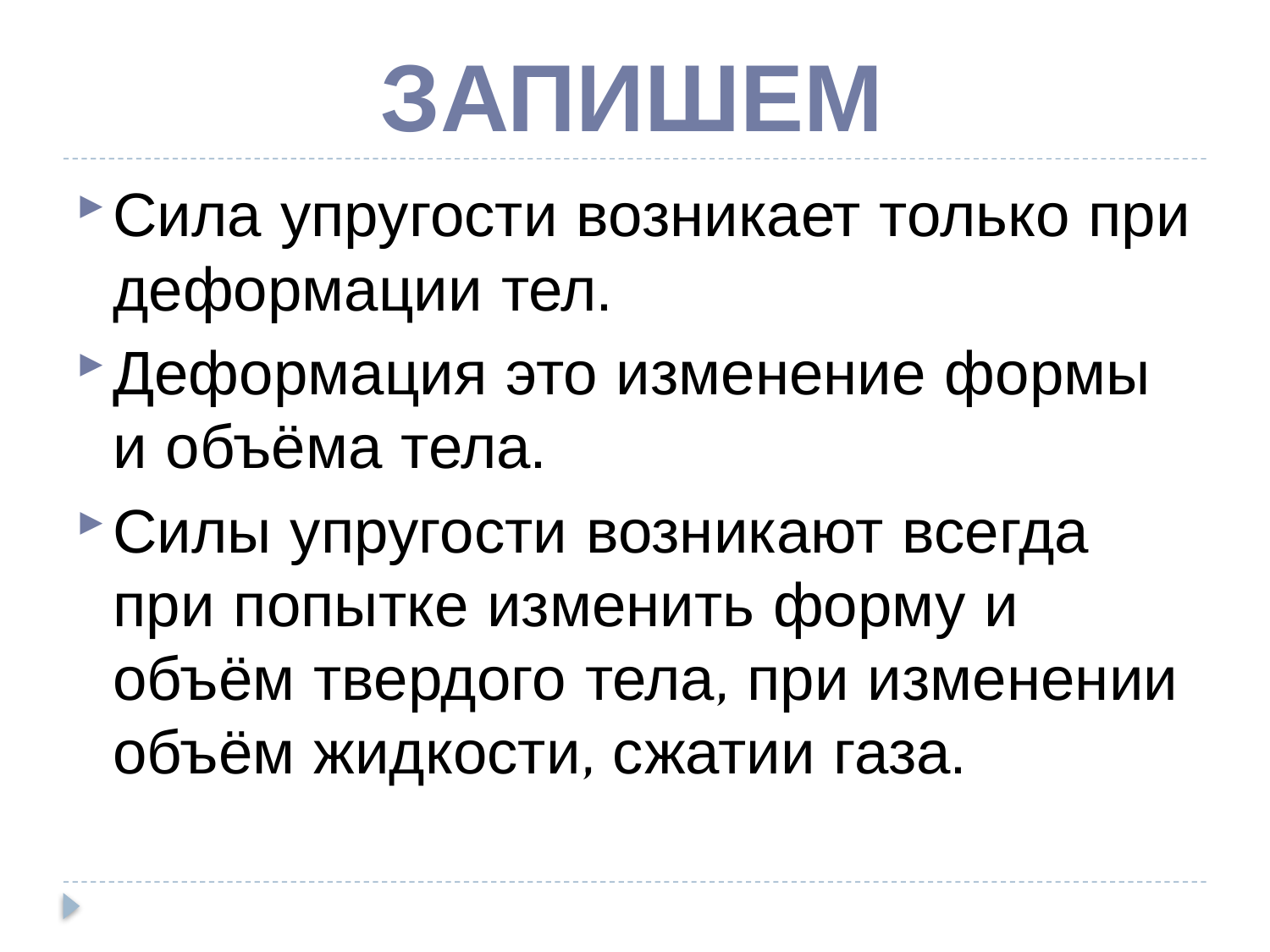

#
запишем
Сила упругости возникает только при деформации тел.
Деформация это изменение формы и объёма тела.
Силы упругости возникают всегда при попытке изменить форму и объём твердого тела, при изменении объём жидкости, сжатии газа.